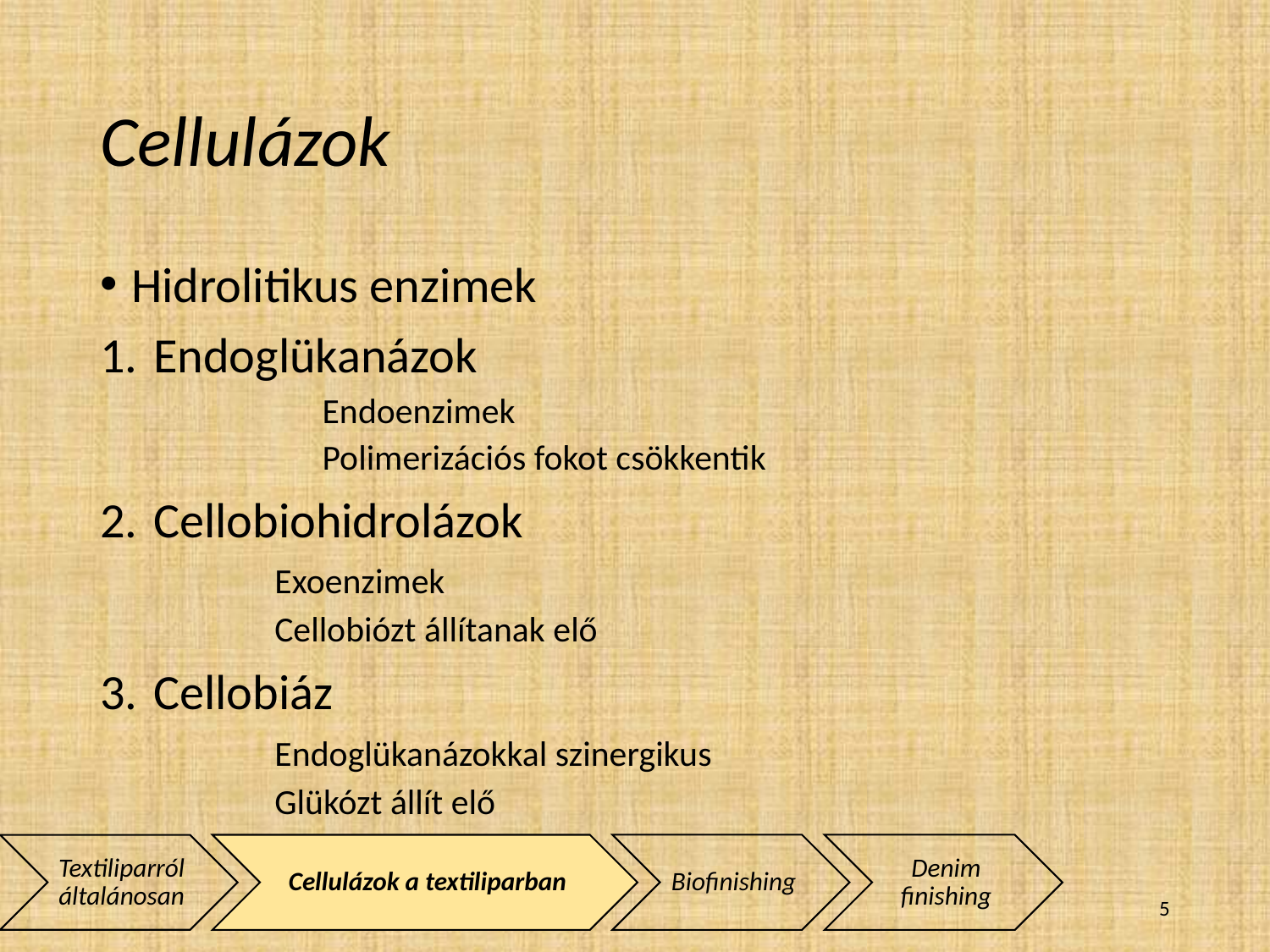

# Cellulázok
Hidrolitikus enzimek
Endoglükanázok
	Endoenzimek
	Polimerizációs fokot csökkentik
Cellobiohidrolázok
	Exoenzimek
	Cellobiózt állítanak elő
Cellobiáz
	Endoglükanázokkal szinergikus
	Glükózt állít elő

Textiliparról általánosan
Cellulázok a textiliparban
Biofinishing
Denim finishing
5